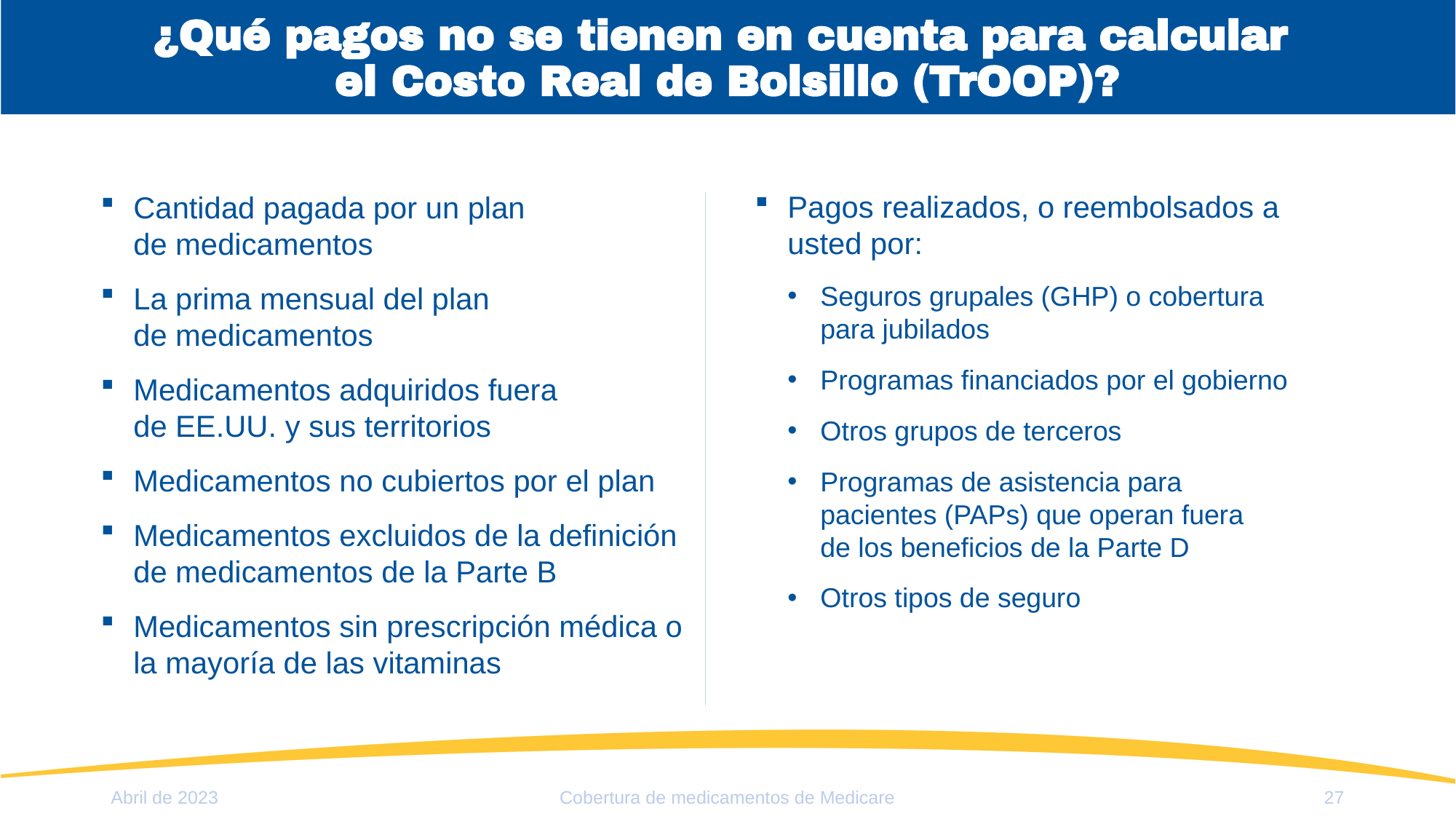

# ¿Qué pagos no se tienen en cuenta para calcular el Costo Real de Bolsillo (TrOOP)?
Pagos realizados, o reembolsados a usted por:
Seguros grupales (GHP) o cobertura
para jubilados
Programas financiados por el gobierno
Otros grupos de terceros
Programas de asistencia para
pacientes (PAPs) que operan fuera
de los beneficios de la Parte D
Otros tipos de seguro
Cantidad pagada por un plan
de medicamentos
La prima mensual del plan
de medicamentos
Medicamentos adquiridos fuera
de EE.UU. y sus territorios
Medicamentos no cubiertos por el plan
Medicamentos excluidos de la definición de medicamentos de la Parte B
Medicamentos sin prescripción médica o la mayoría de las vitaminas
Abril de 2023
Cobertura de medicamentos de Medicare
27